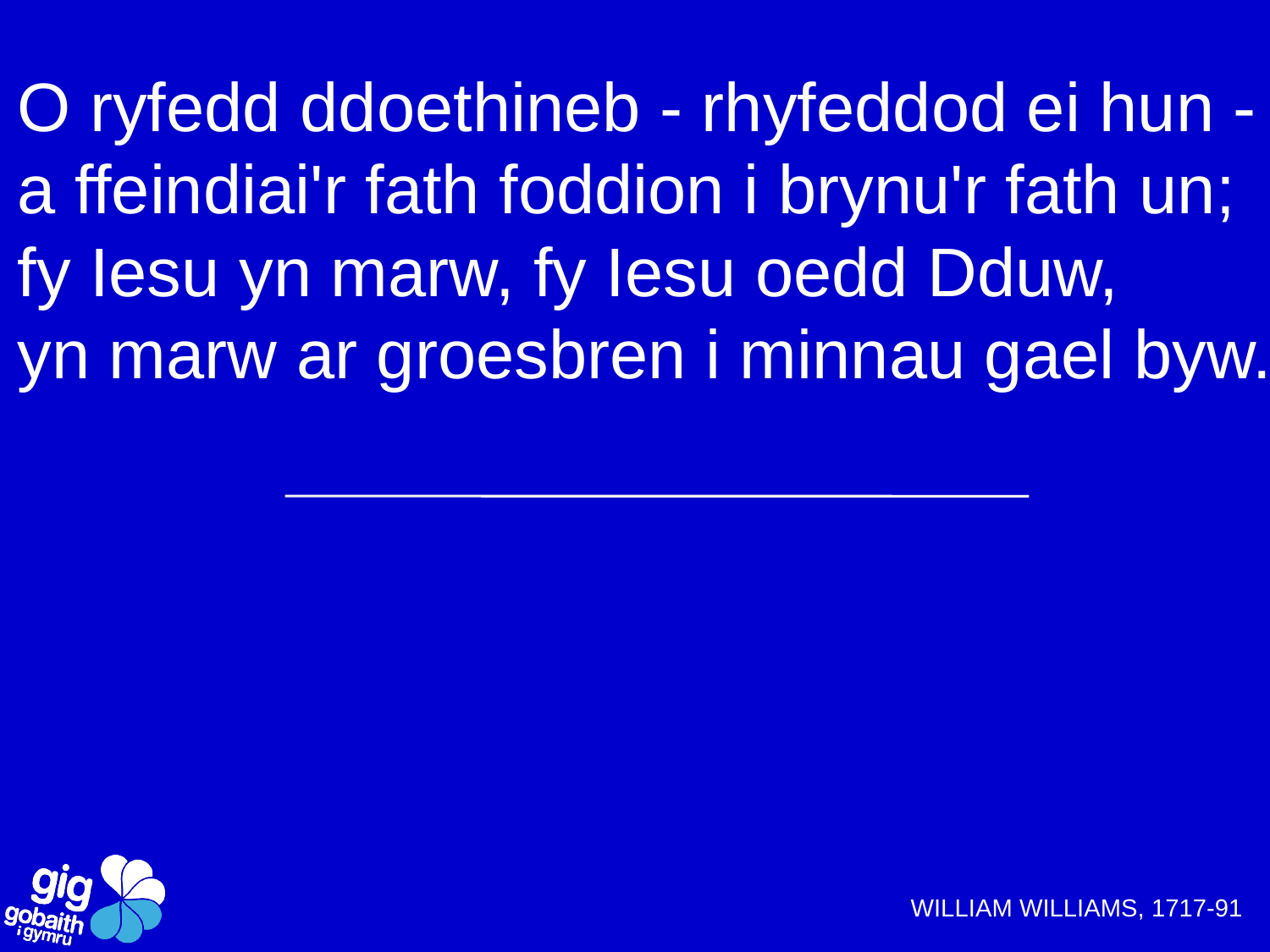

O ryfedd ddoethineb - rhyfeddod ei hun -
a ffeindiai'r fath foddion i brynu'r fath un;
fy Iesu yn marw, fy Iesu oedd Dduw,
yn marw ar groesbren i minnau gael byw.
WILLIAM WILLIAMS, 1717-91